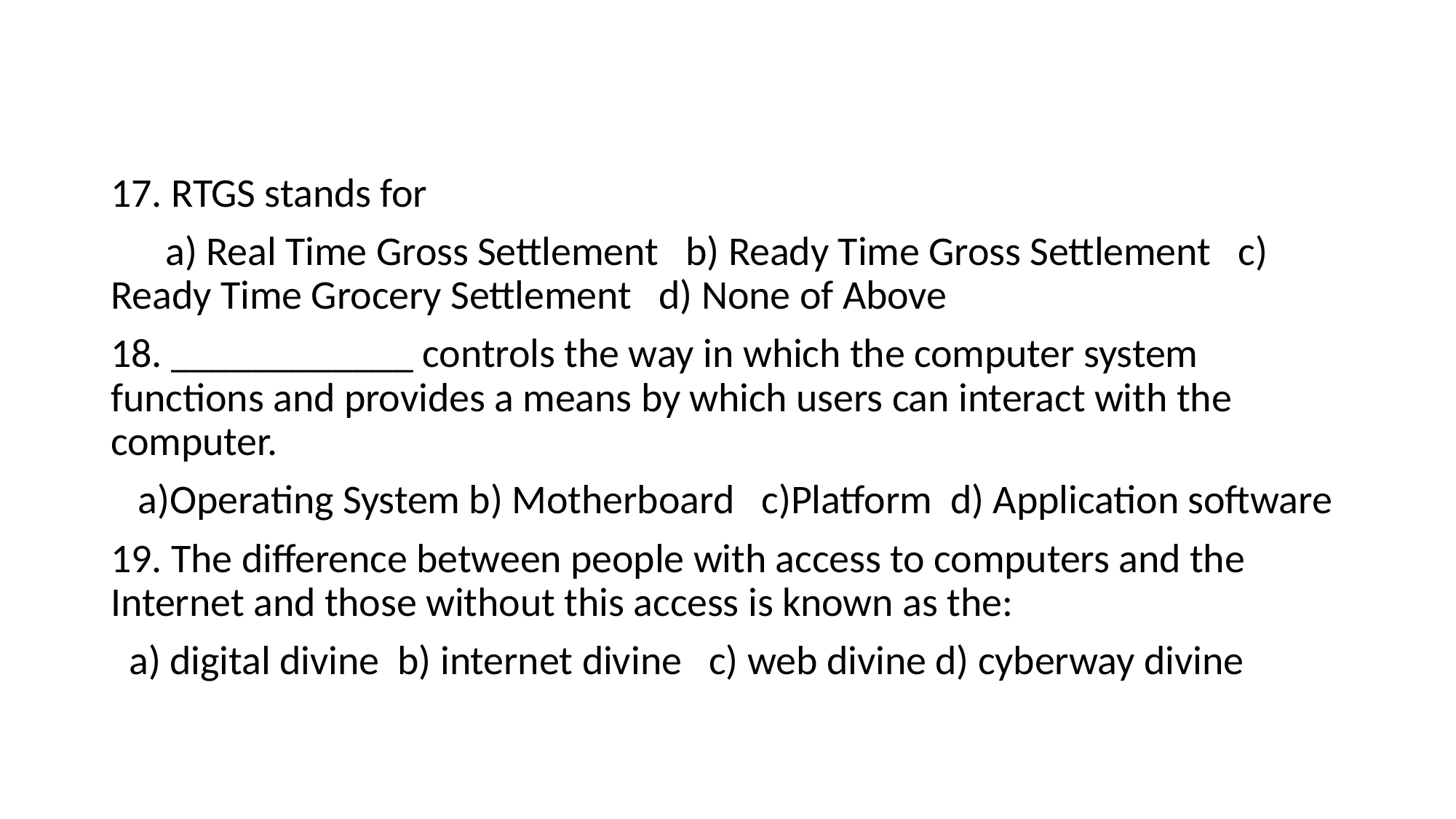

#
17. RTGS stands for
      a) Real Time Gross Settlement   b) Ready Time Gross Settlement   c) Ready Time Grocery Settlement   d) None of Above
18. ____________ controls the way in which the computer system functions and provides a means by which users can interact with the computer.
   a)Operating System b) Motherboard   c)Platform  d) Application software
19. The difference between people with access to computers and the Internet and those without this access is known as the:
  a) digital divine  b) internet divine   c) web divine d) cyberway divine